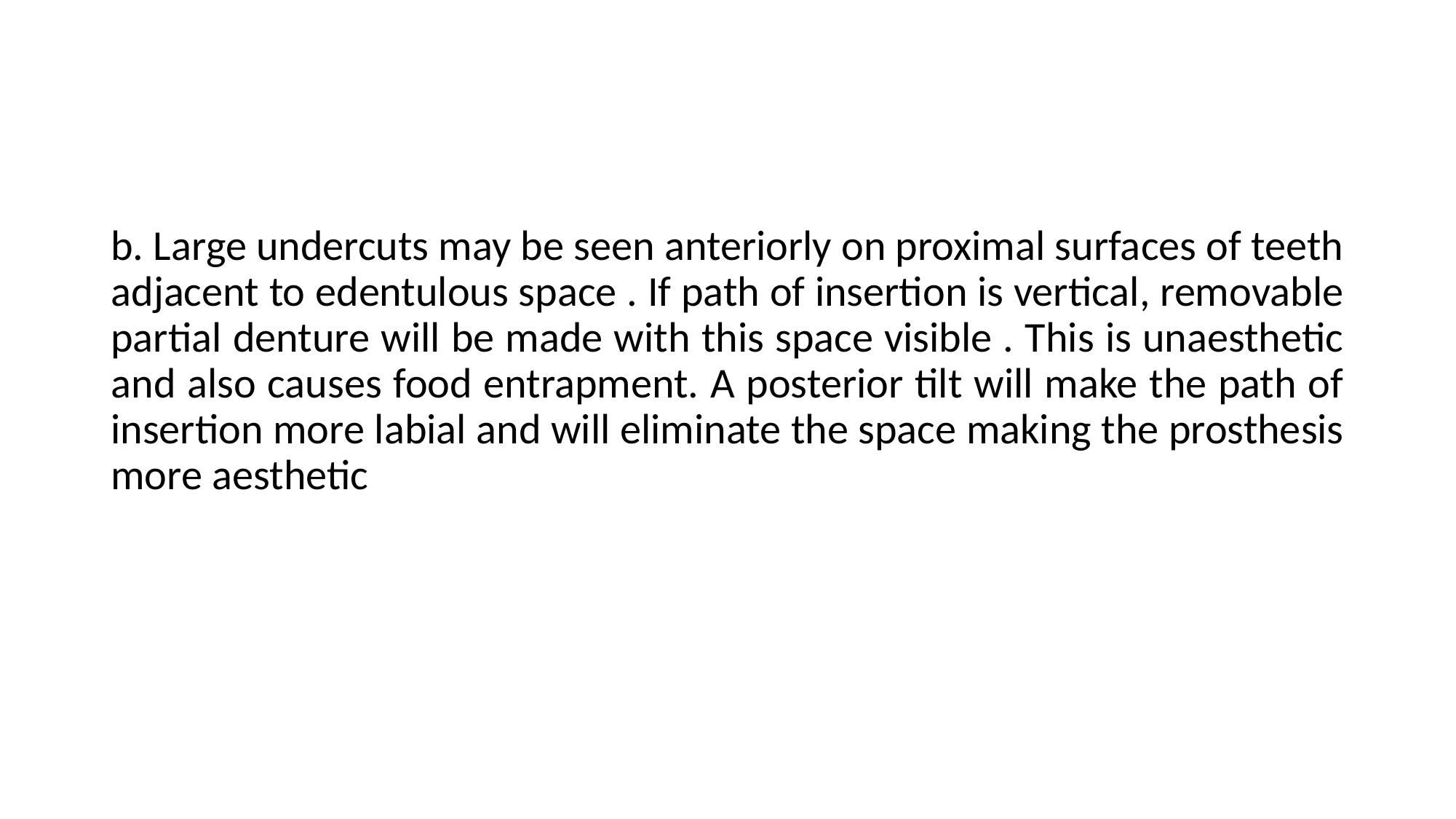

#
b. Large undercuts may be seen anteriorly on proximal surfaces of teeth adjacent to edentulous space . If path of insertion is vertical, removable partial denture will be made with this space visible . This is unaesthetic and also causes food entrapment. A posterior tilt will make the path of insertion more labial and will eliminate the space making the prosthesis more aesthetic